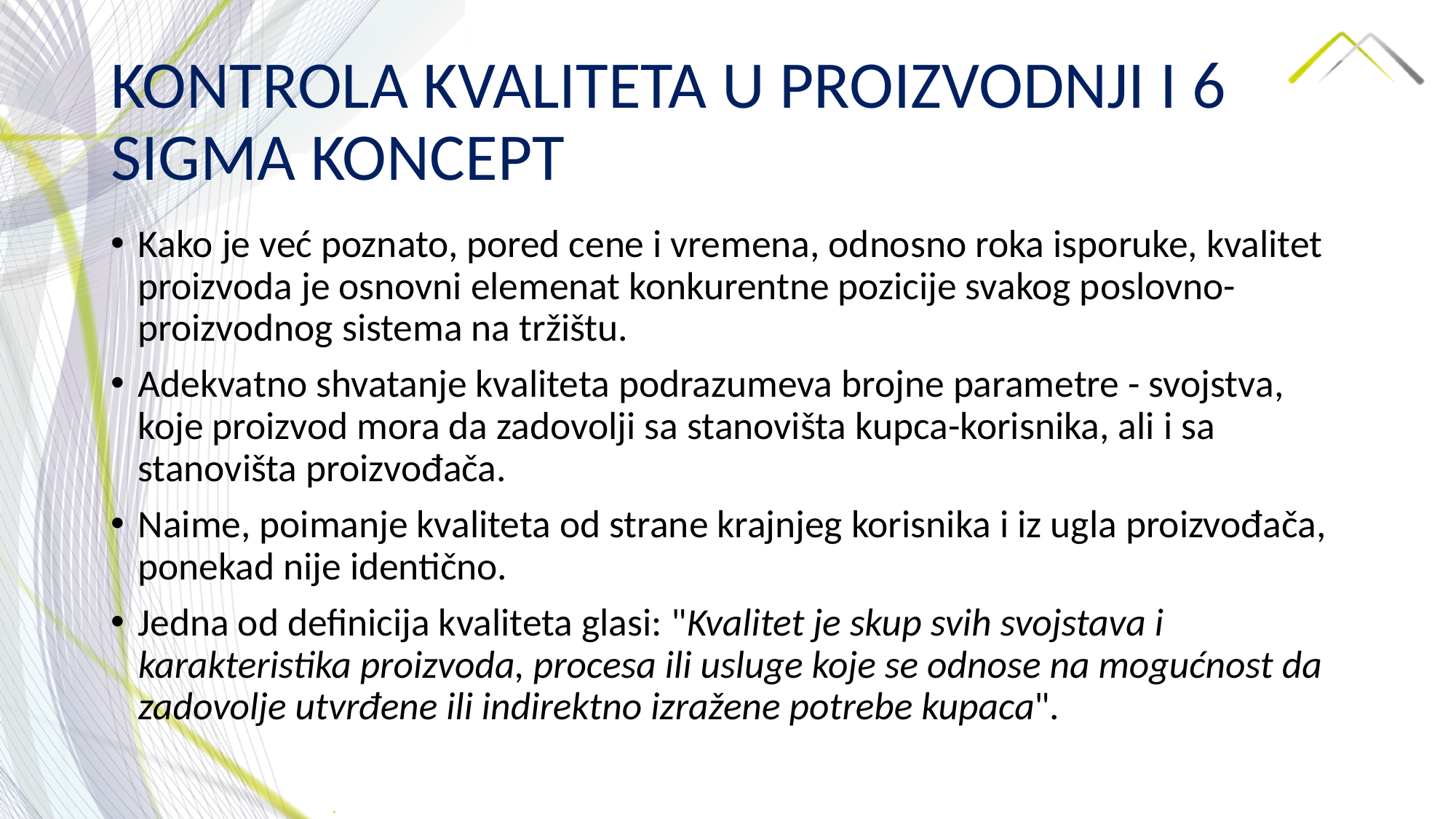

# KONTROLA KVALITETA U PROIZVODNJI I 6 SIGMA KONCEPT
Kako je već poznato, pored cene i vremena, odnosno roka isporuke, kvalitet proizvoda je osnovni elemenat konkurentne pozicije svakog poslovno-proizvodnog sistema na tržištu.
Adekvatno shvatanje kvaliteta podrazumeva brojne parametre - svojstva, koje proizvod mora da zadovolji sa stanovišta kupca-korisnika, ali i sa stanovišta proizvođača.
Naime, poimanje kvaliteta od strane krajnjeg korisnika i iz ugla proizvođača, ponekad nije identično.
Jedna od definicija kvaliteta glasi: "Kvalitet je skup svih svojstava i karakteristika proizvoda, procesa ili usluge koje se odnose na mogućnost da zadovolje utvrđene ili indirektno izražene potrebe kupaca".